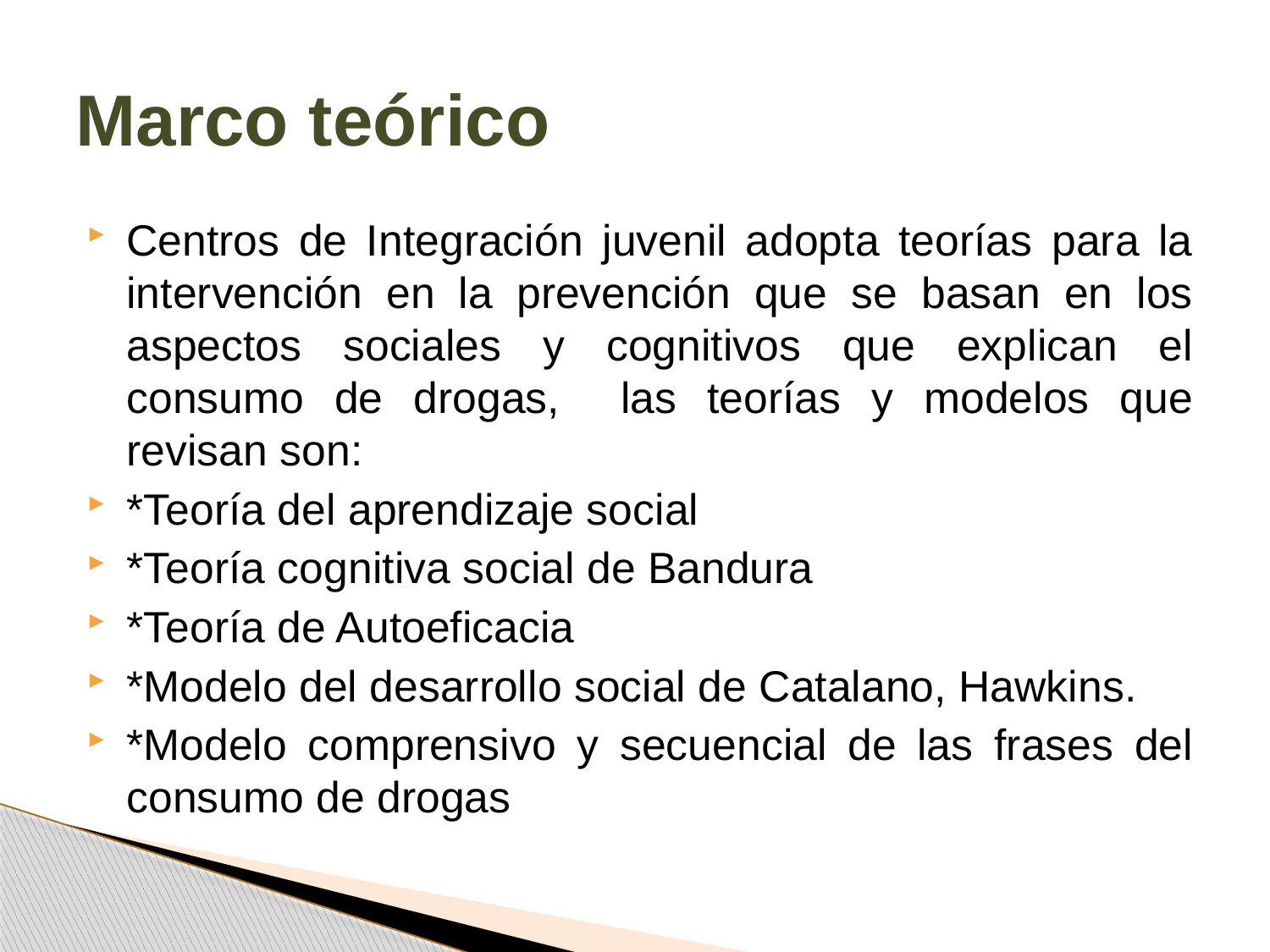

# Marco teórico
Centros de Integración juvenil adopta teorías para la intervención en la prevención que se basan en los aspectos sociales y cognitivos que explican el consumo de drogas,  las teorías y modelos que revisan son:
*Teoría del aprendizaje social
*Teoría cognitiva social de Bandura
*Teoría de Autoeficacia
*Modelo del desarrollo social de Catalano, Hawkins.
*Modelo comprensivo y secuencial de las frases del consumo de drogas